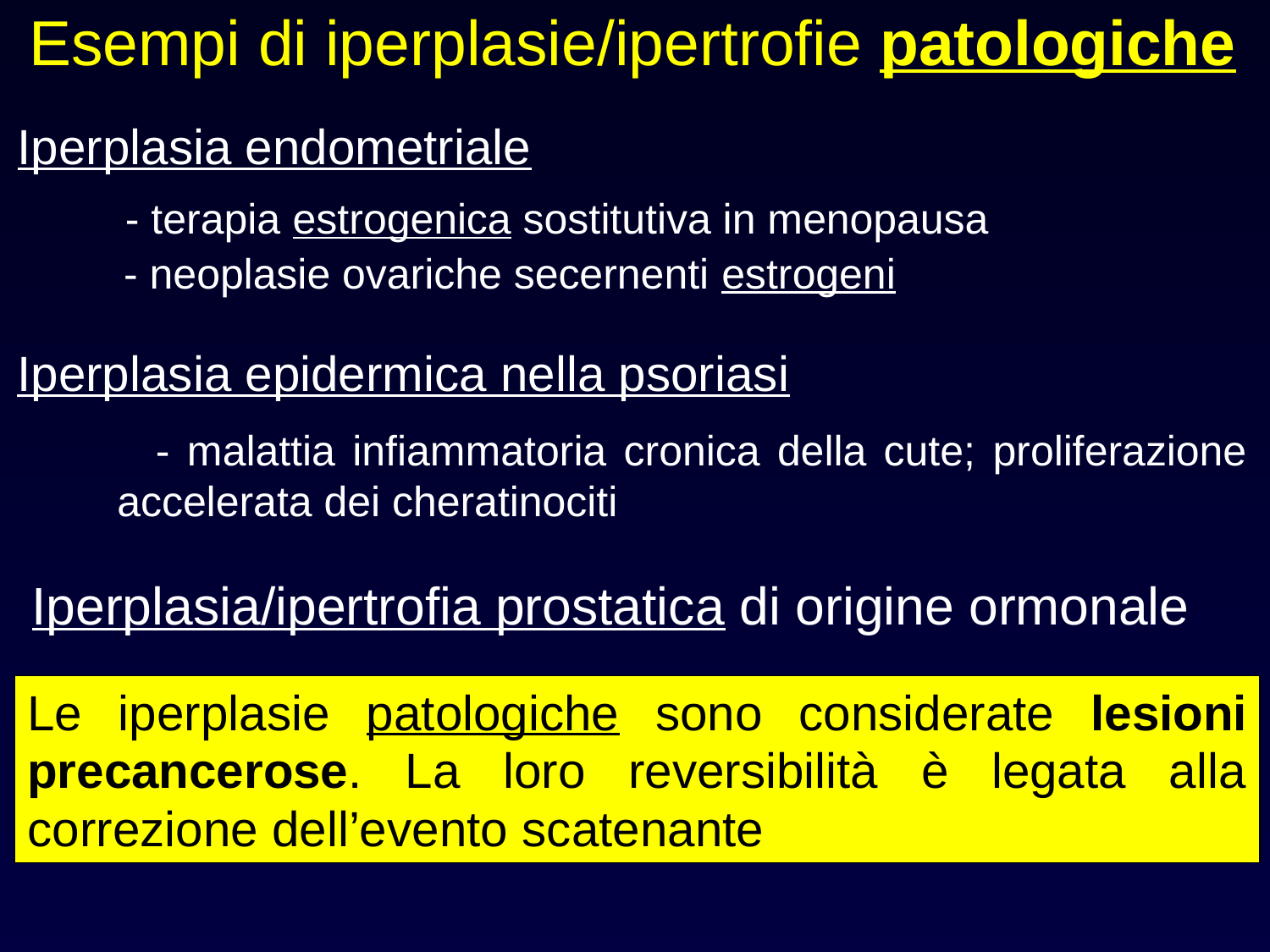

Esempi di iperplasie/ipertrofie patologiche
# Iperplasia endometriale - terapia estrogenica sostitutiva in menopausa - neoplasie ovariche secernenti estrogeni
Iperplasia epidermica nella psoriasi

       	- malattia infiammatoria cronica della cute; proliferazione accelerata dei cheratinociti
Iperplasia/ipertrofia prostatica di origine ormonale
Le iperplasie patologiche sono considerate lesioni precancerose. La loro reversibilità è legata alla correzione dell’evento scatenante